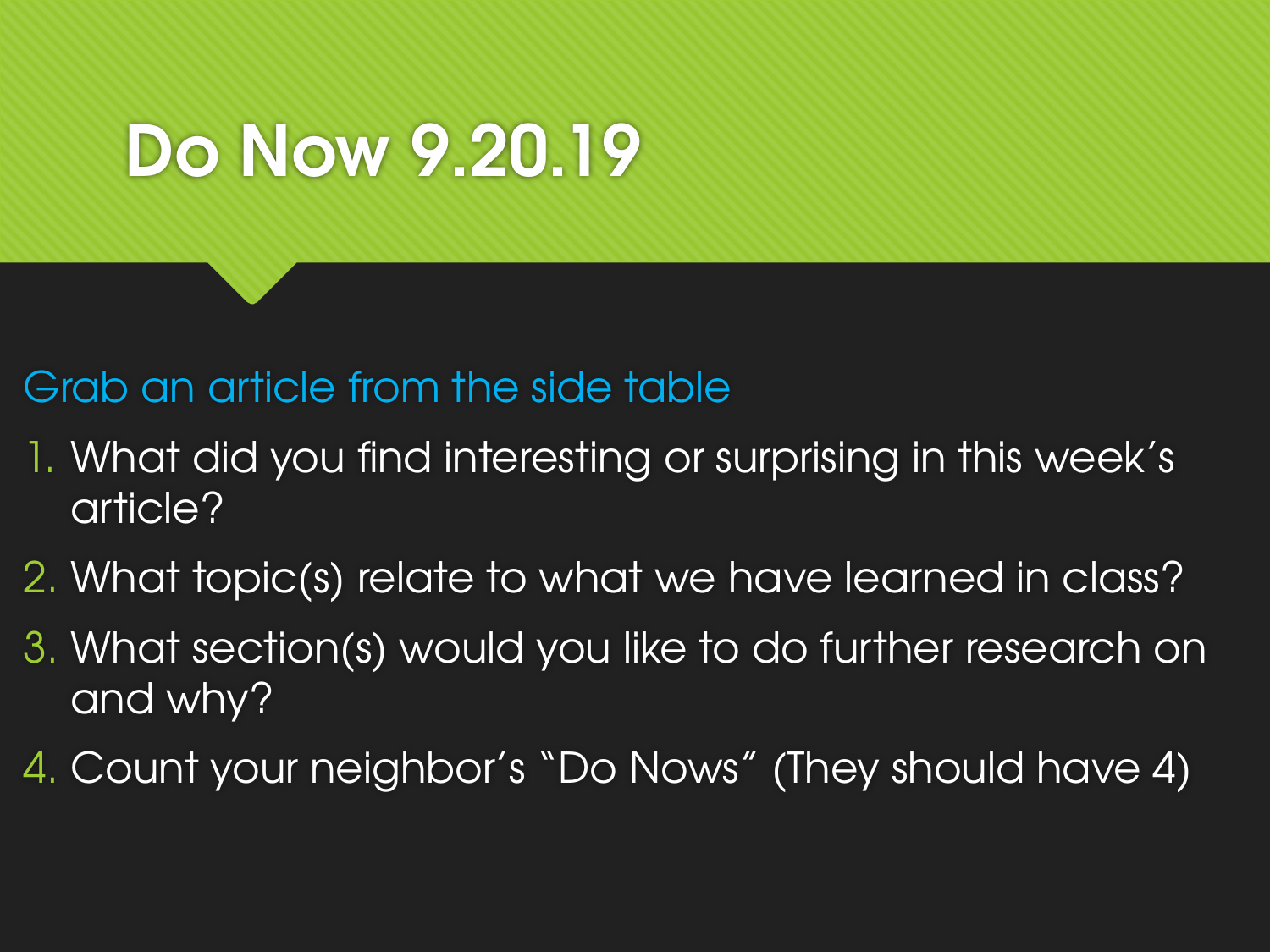

# Do Now 9.20.19
Grab an article from the side table
What did you find interesting or surprising in this week’s article?
What topic(s) relate to what we have learned in class?
What section(s) would you like to do further research on and why?
Count your neighbor’s “Do Nows” (They should have 4)